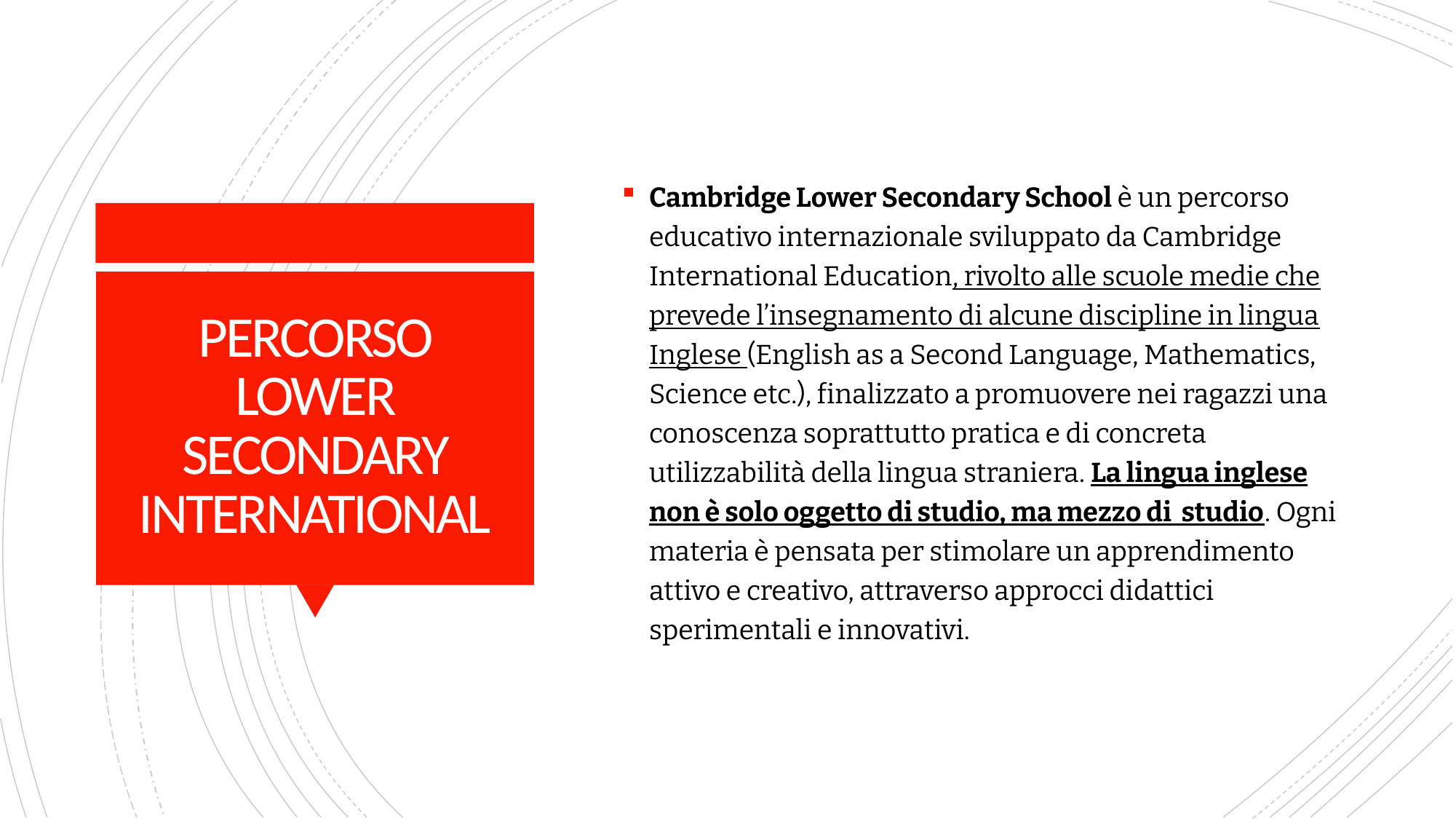

Cambridge Lower Secondary School è un percorso educativo internazionale sviluppato da Cambridge International Education, rivolto alle scuole medie che prevede l’insegnamento di alcune discipline in lingua Inglese (English as a Second Language, Mathematics, Science etc.), finalizzato a promuovere nei ragazzi una conoscenza soprattutto pratica e di concreta utilizzabilità della lingua straniera. La lingua inglese non è solo oggetto di studio, ma mezzo di  studio. Ogni materia è pensata per stimolare un apprendimento attivo e creativo, attraverso approcci didattici sperimentali e innovativi.
# PERCORSO LOWER SECONDARY INTERNATIONAL